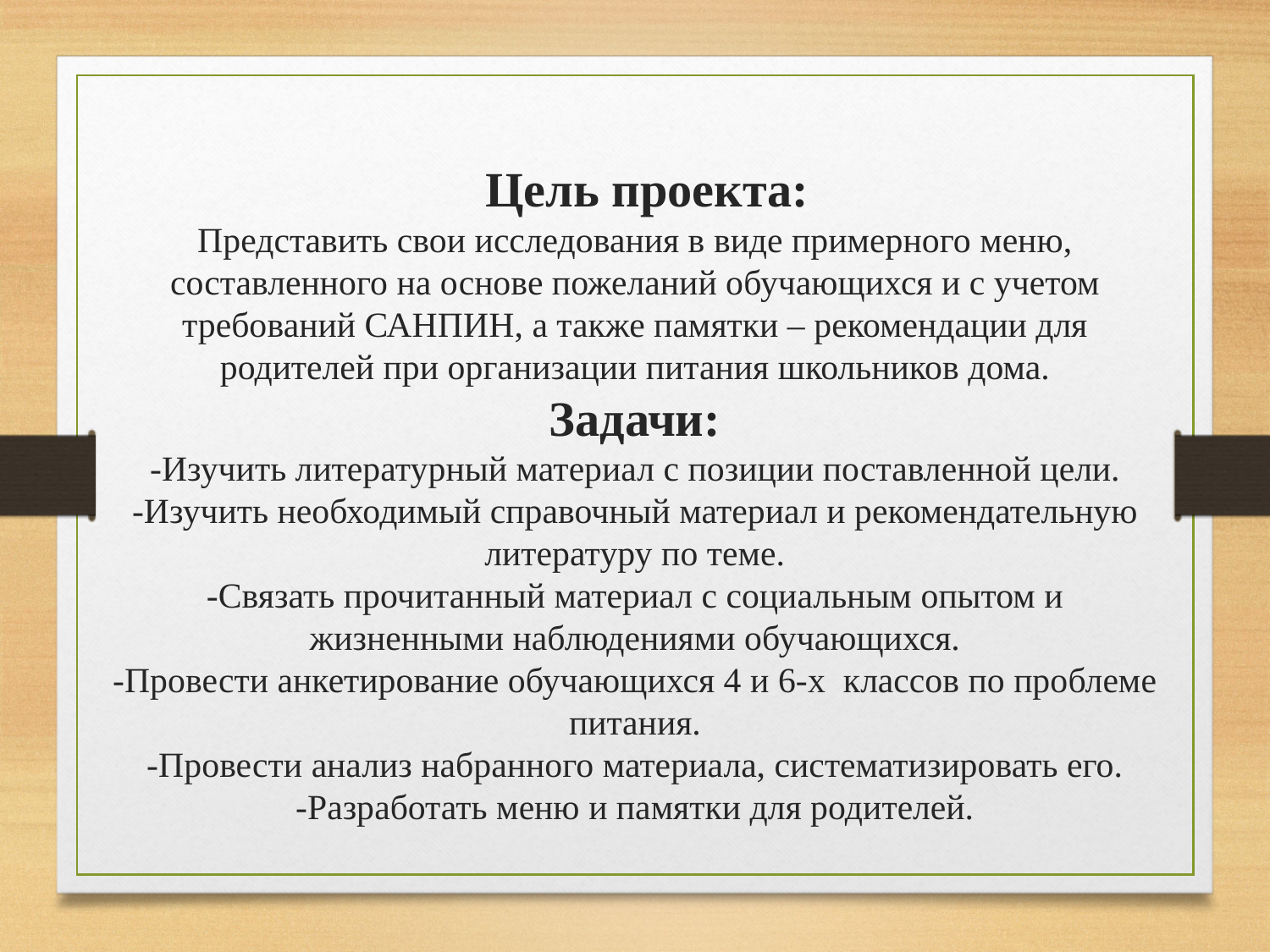

# Цель проекта: Представить свои исследования в виде примерного меню, составленного на основе пожеланий обучающихся и с учетом требований САНПИН, а также памятки – рекомендации для родителей при организации питания школьников дома. Задачи: -Изучить литературный материал с позиции поставленной цели. -Изучить необходимый справочный материал и рекомендательную литературу по теме. -Связать прочитанный материал с социальным опытом и жизненными наблюдениями обучающихся. -Провести анкетирование обучающихся 4 и 6-х  классов по проблеме питания. -Провести анализ набранного материала, систематизировать его. -Разработать меню и памятки для родителей.